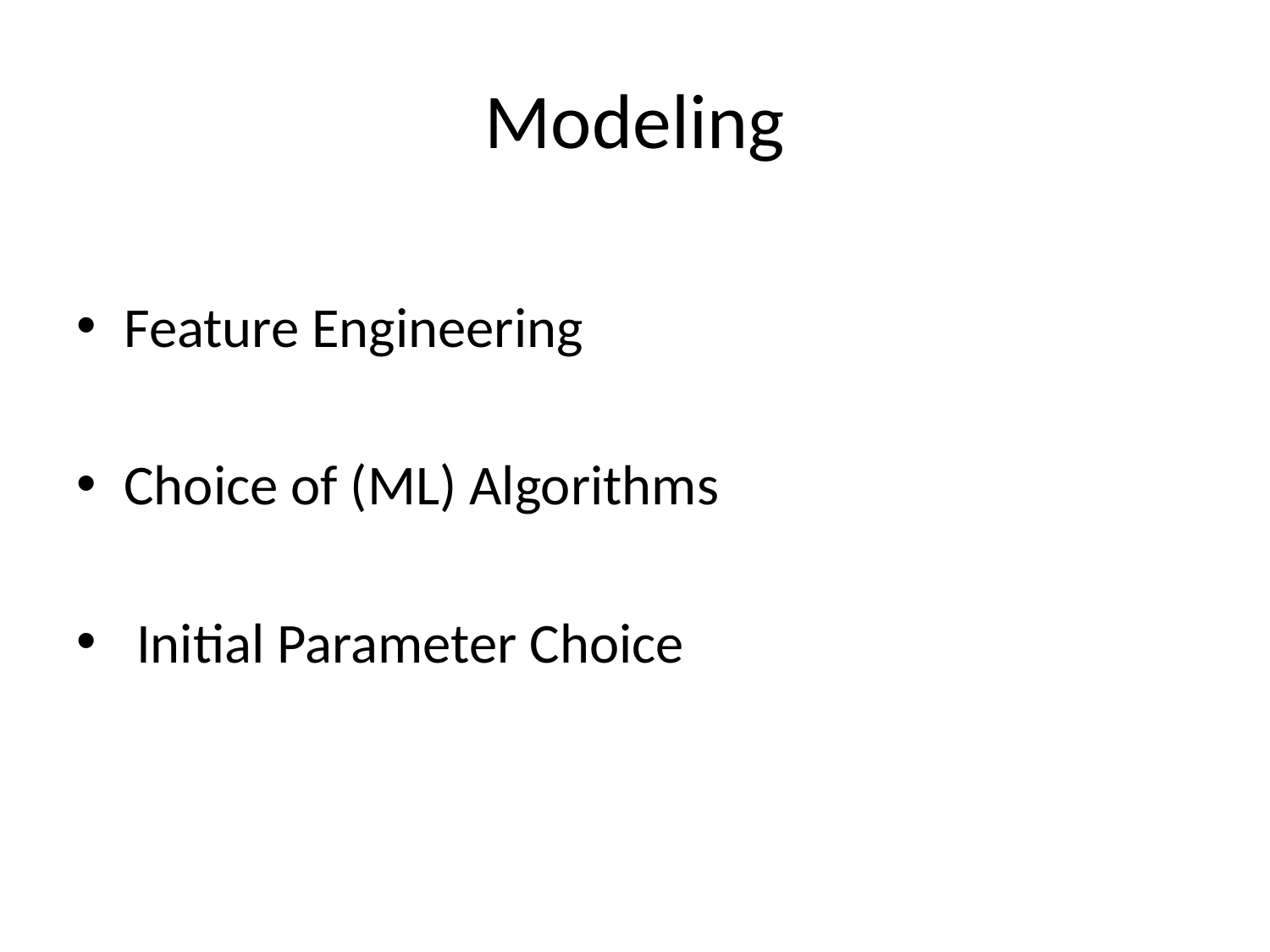

# Modeling

Feature Engineering

Choice of (ML) Algorithms

 Initial Parameter Choice